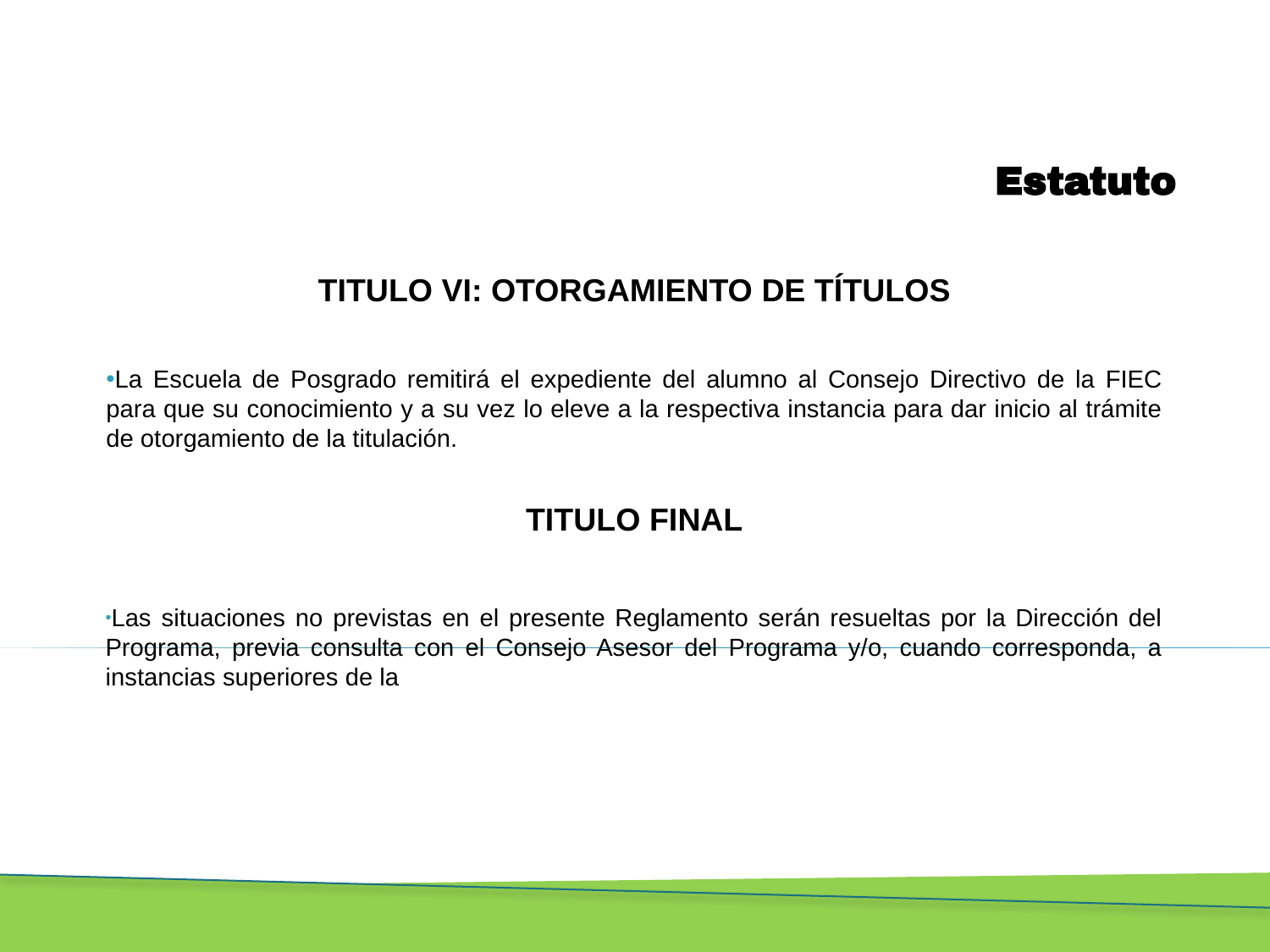

# Estatuto

TITULO VI: OTORGAMIENTO DE TÍTULOS

La Escuela de Posgrado remitirá el expediente del alumno al Consejo Directivo de la FIEC para que su conocimiento y a su vez lo eleve a la respectiva instancia para dar inicio al trámite de otorgamiento de la titulación.

TITULO FINAL

Las situaciones no previstas en el presente Reglamento serán resueltas por la Dirección del Programa, previa consulta con el Consejo Asesor del Programa y/o, cuando corresponda, a instancias superiores de la